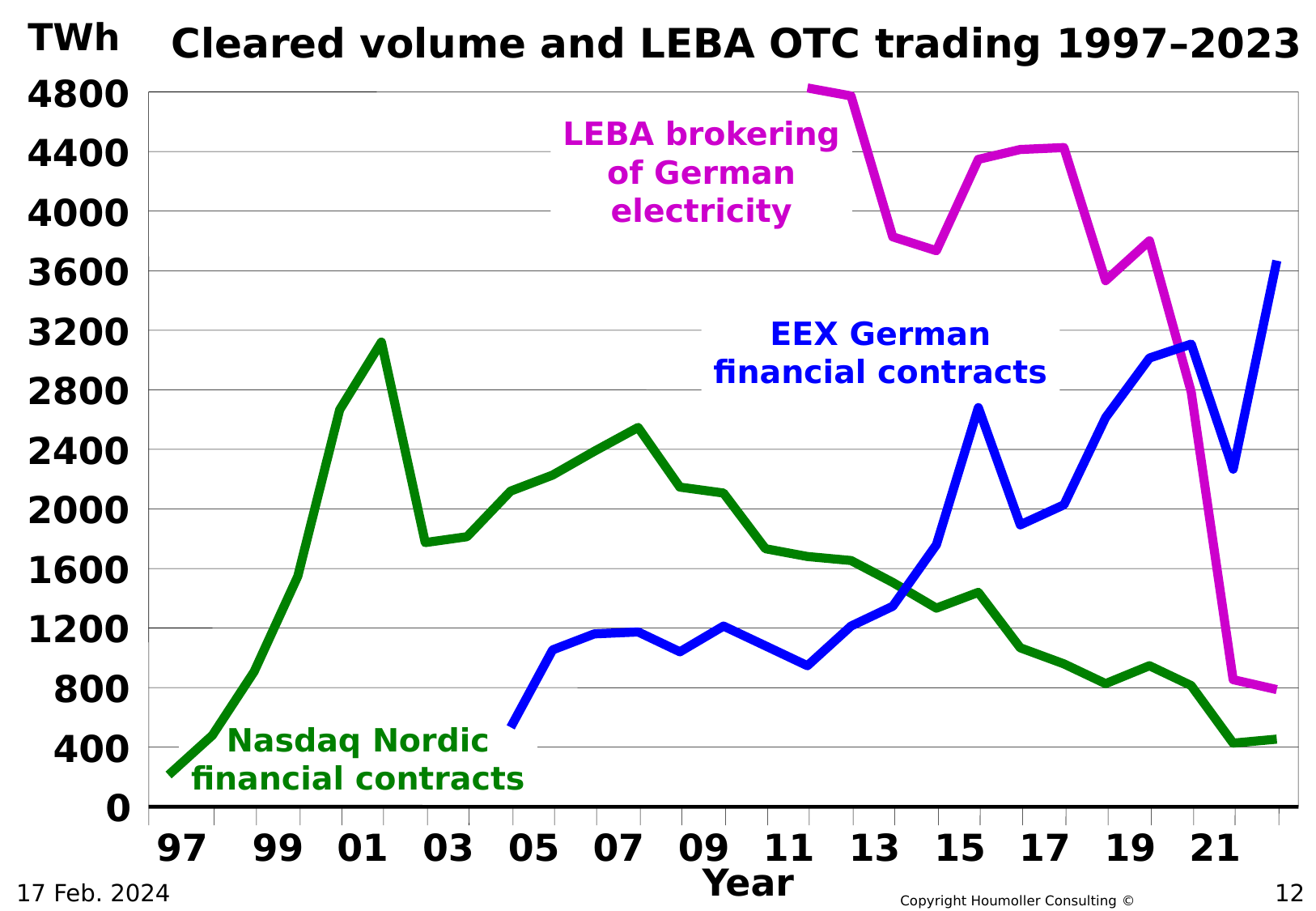

# Cleared volume and LEBA OTC trading 1997–2023
TWh
4800
4400
4000
3600
3200
2800
2400
2000
1600
1200
800
400
0

97
99
01
03
05
07
09
11
13
15
17
19
21
Year
LEBA brokering
of German
electricity

EEX German
financial contracts

Nasdaq Nordic
financial contracts
17 Feb. 2024
12